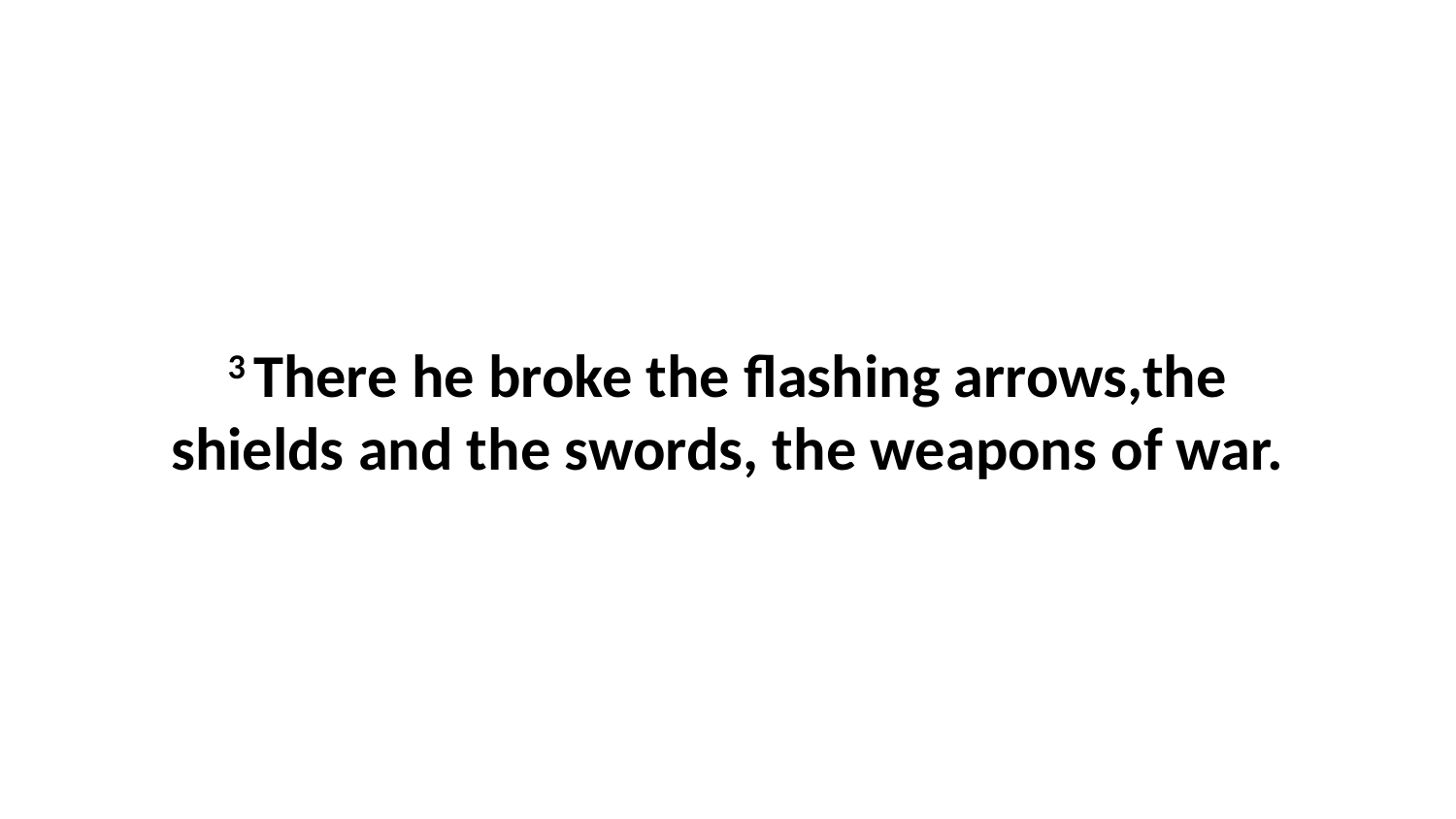

3 There he broke the flashing arrows,the shields and the swords, the weapons of war.